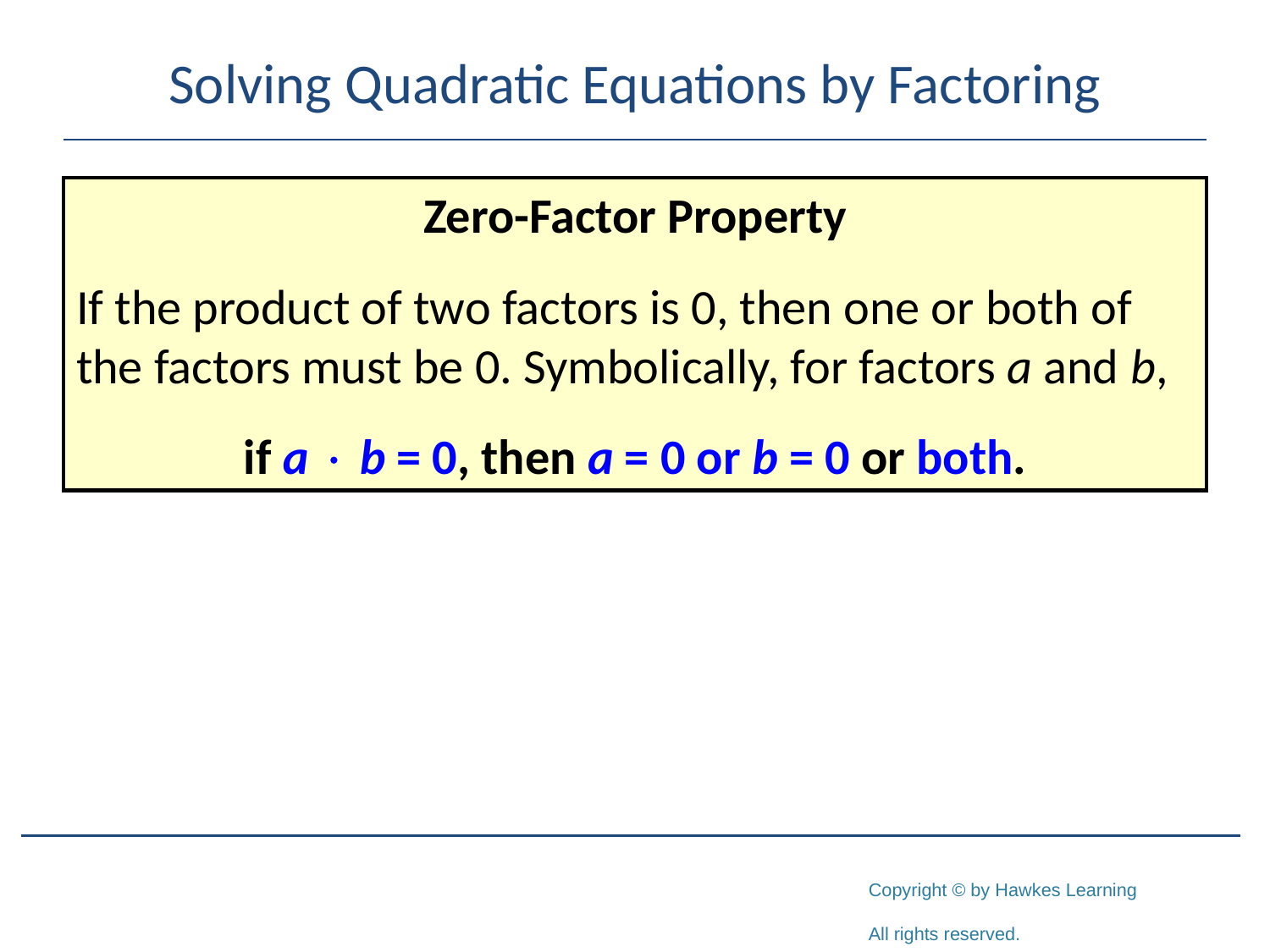

# Solving Quadratic Equations by Factoring

Zero-Factor Property
If the product of two factors is 0, then one or both of the factors must be 0. Symbolically, for factors a and b,
if a ⋅ b = 0, then a = 0 or b = 0 or both.